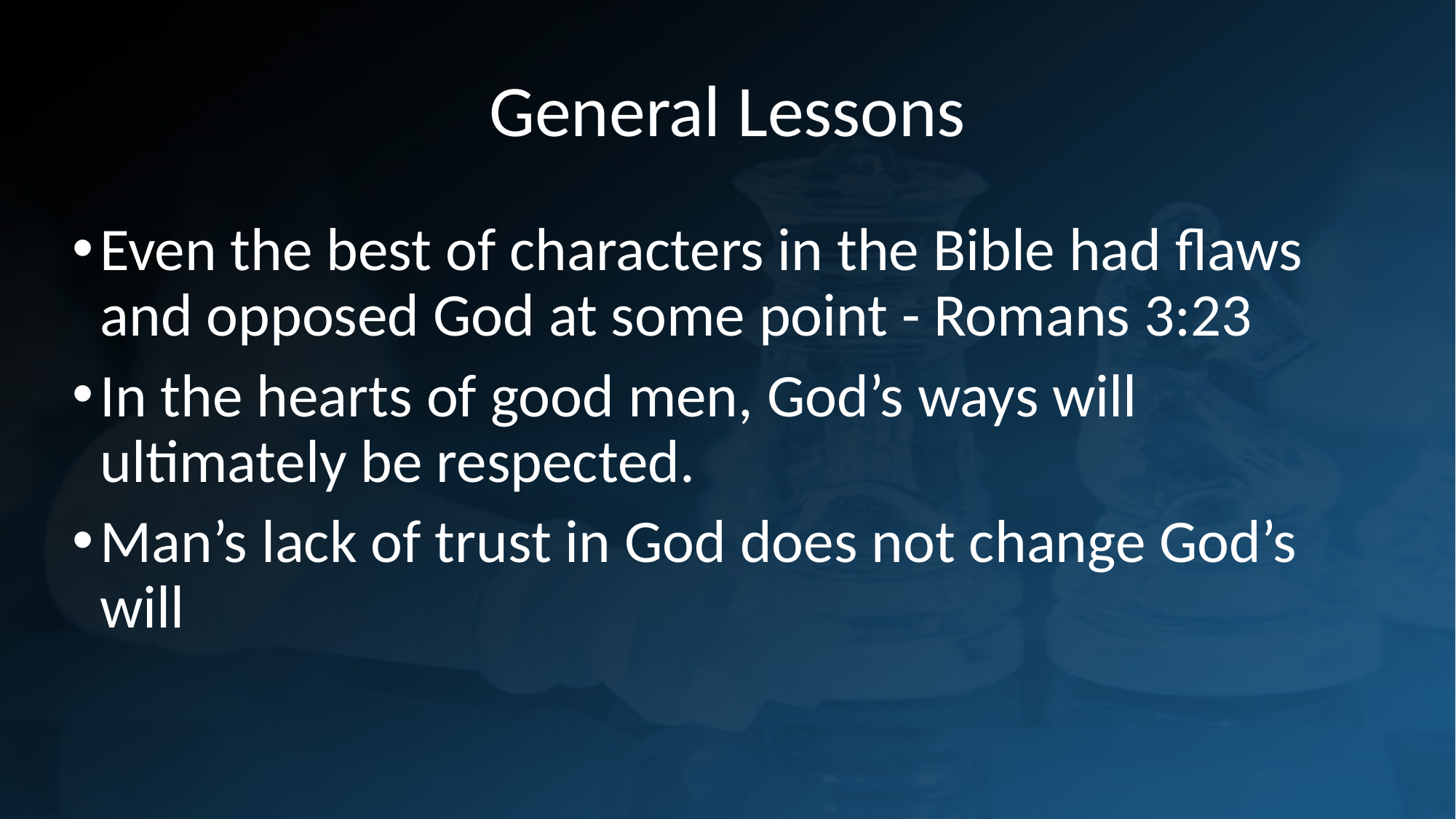

# Even the best of characters in the Bible had flaws and opposed God at some point - Romans 3:23
In the hearts of good men, God’s ways will ultimately be respected.
Man’s lack of trust in God does not change God’s will

General Lessons